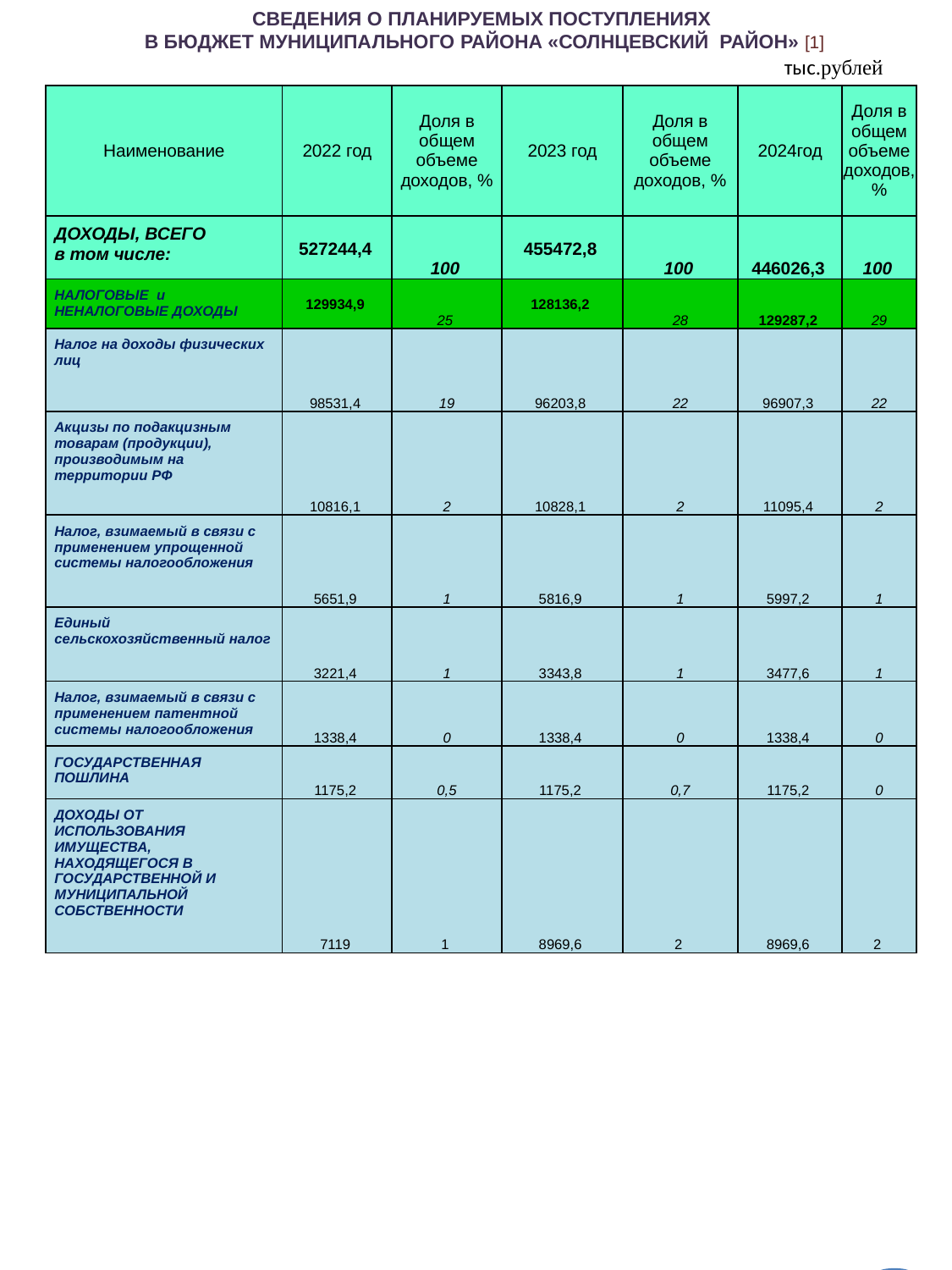

СВЕДЕНИЯ О ПЛАНИРУЕМЫХ ПОСТУПЛЕНИЯХ
В БЮДЖЕТ МУНИЦИПАЛЬНОГО РАЙОНА «СОЛНЦЕВСКИЙ  РАЙОН» [1]
тыс.рублей
| Наименование | 2022 год | Доля в общем объеме доходов, % | 2023 год | Доля в общем объеме доходов, % | 2024год | Доля в общем объеме доходов, % |
| --- | --- | --- | --- | --- | --- | --- |
| ДОХОДЫ, ВСЕГО в том числе: | 527244,4 | 100 | 455472,8 | 100 | 446026,3 | 100 |
| НАЛОГОВЫЕ и НЕНАЛОГОВЫЕ ДОХОДЫ | 129934,9 | 25 | 128136,2 | 28 | 129287,2 | 29 |
| Налог на доходы физических лиц | 98531,4 | 19 | 96203,8 | 22 | 96907,3 | 22 |
| Акцизы по подакцизным товарам (продукции), производимым на территории РФ | 10816,1 | 2 | 10828,1 | 2 | 11095,4 | 2 |
| Налог, взимаемый в связи с применением упрощенной системы налогообложения | 5651,9 | 1 | 5816,9 | 1 | 5997,2 | 1 |
| Единый сельскохозяйственный налог | 3221,4 | 1 | 3343,8 | 1 | 3477,6 | 1 |
| Налог, взимаемый в связи с применением патентной системы налогообложения | 1338,4 | 0 | 1338,4 | 0 | 1338,4 | 0 |
| ГОСУДАРСТВЕННАЯ ПОШЛИНА | 1175,2 | 0,5 | 1175,2 | 0,7 | 1175,2 | 0 |
| ДОХОДЫ ОТ ИСПОЛЬЗОВАНИЯ ИМУЩЕСТВА, НАХОДЯЩЕГОСЯ В ГОСУДАРСТВЕННОЙ И МУНИЦИПАЛЬНОЙ СОБСТВЕННОСТИ | 7119 | 1 | 8969,6 | 2 | 8969,6 | 2 |
11